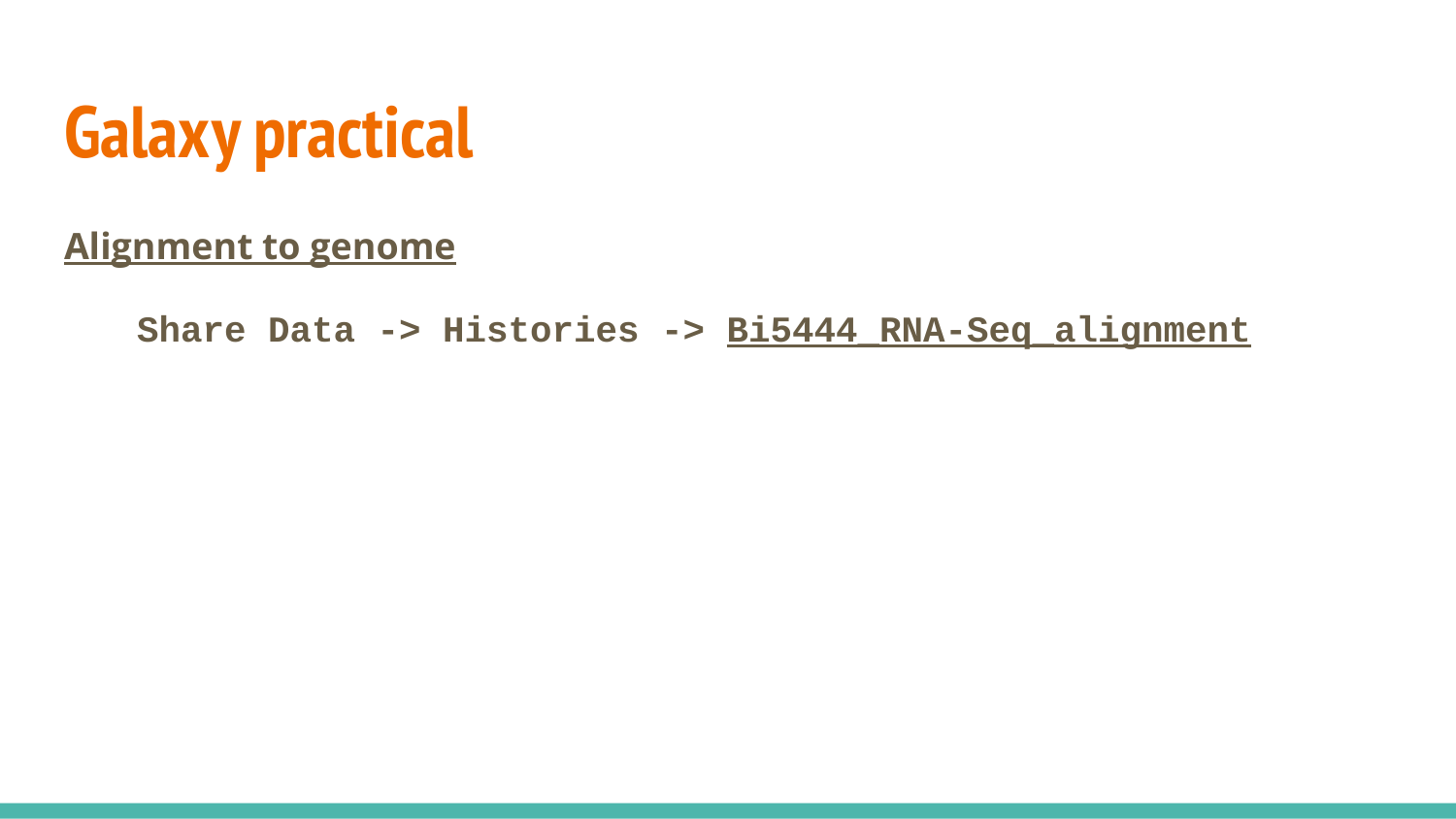

# Galaxy practical
Alignment to genome
Share Data -> Histories -> Bi5444_RNA-Seq_alignment